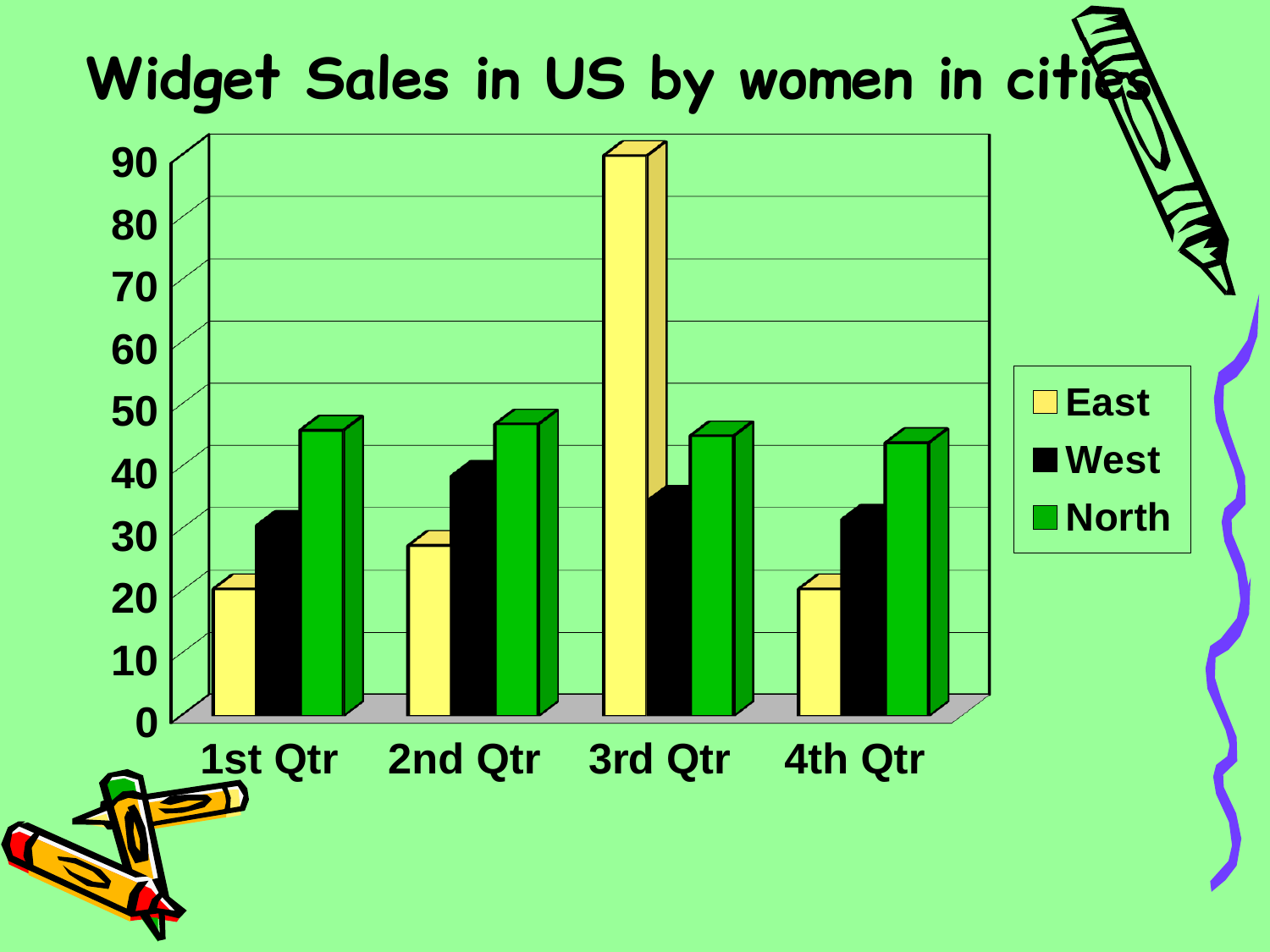

# Widget Sales in US by women in cities

[unsupported chart]